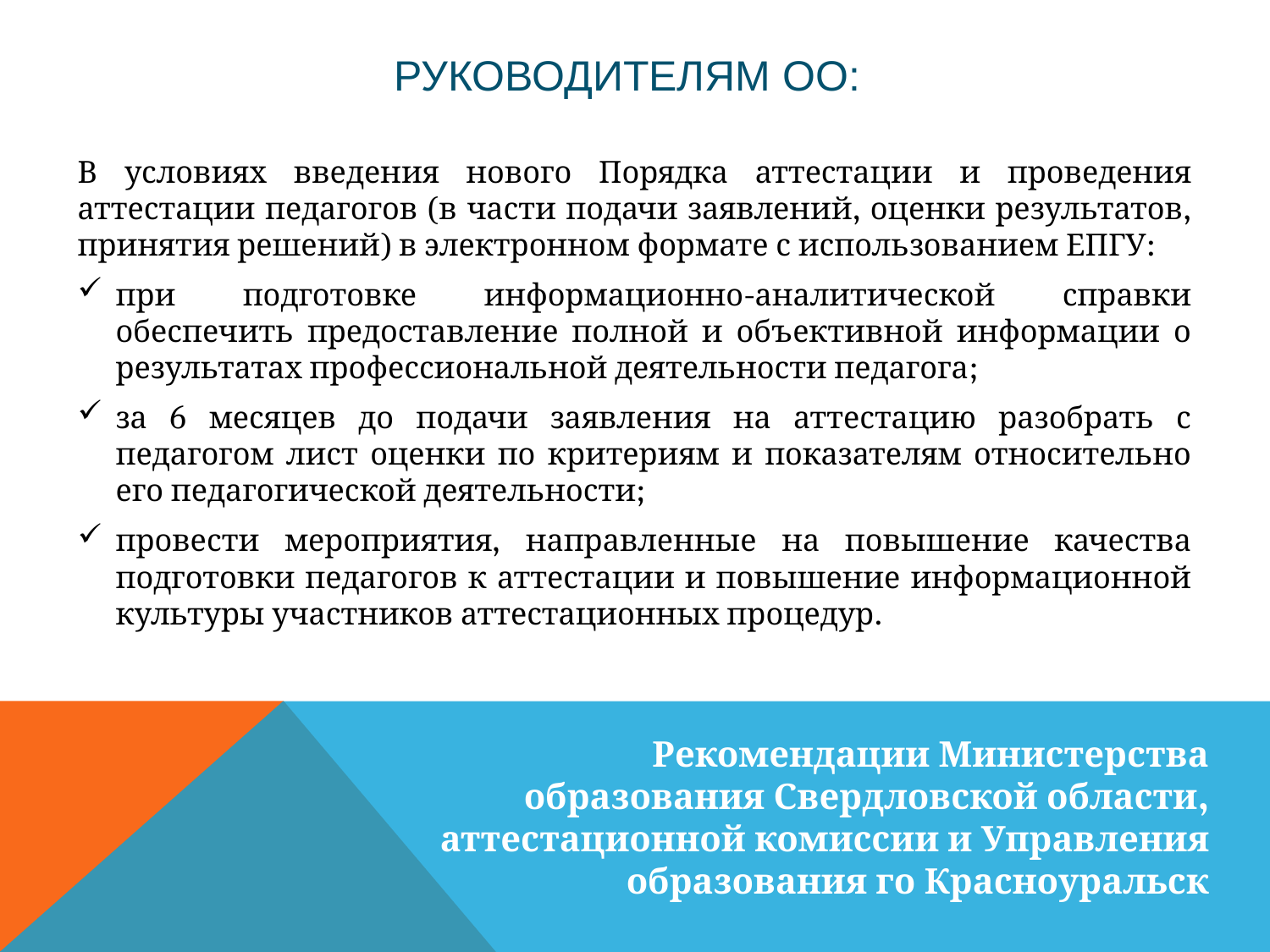

# Руководителям ОО:
В условиях введения нового Порядка аттестации и проведения аттестации педагогов (в части подачи заявлений, оценки результатов, принятия решений) в электронном формате с использованием ЕПГУ:
при подготовке информационно-аналитической справки обеспечить предоставление полной и объективной информации о результатах профессиональной деятельности педагога;
за 6 месяцев до подачи заявления на аттестацию разобрать с педагогом лист оценки по критериям и показателям относительно его педагогической деятельности;
провести мероприятия, направленные на повышение качества подготовки педагогов к аттестации и повышение информационной культуры участников аттестационных процедур.
Рекомендации Министерства образования Свердловской области, аттестационной комиссии и Управления образования го Красноуральск